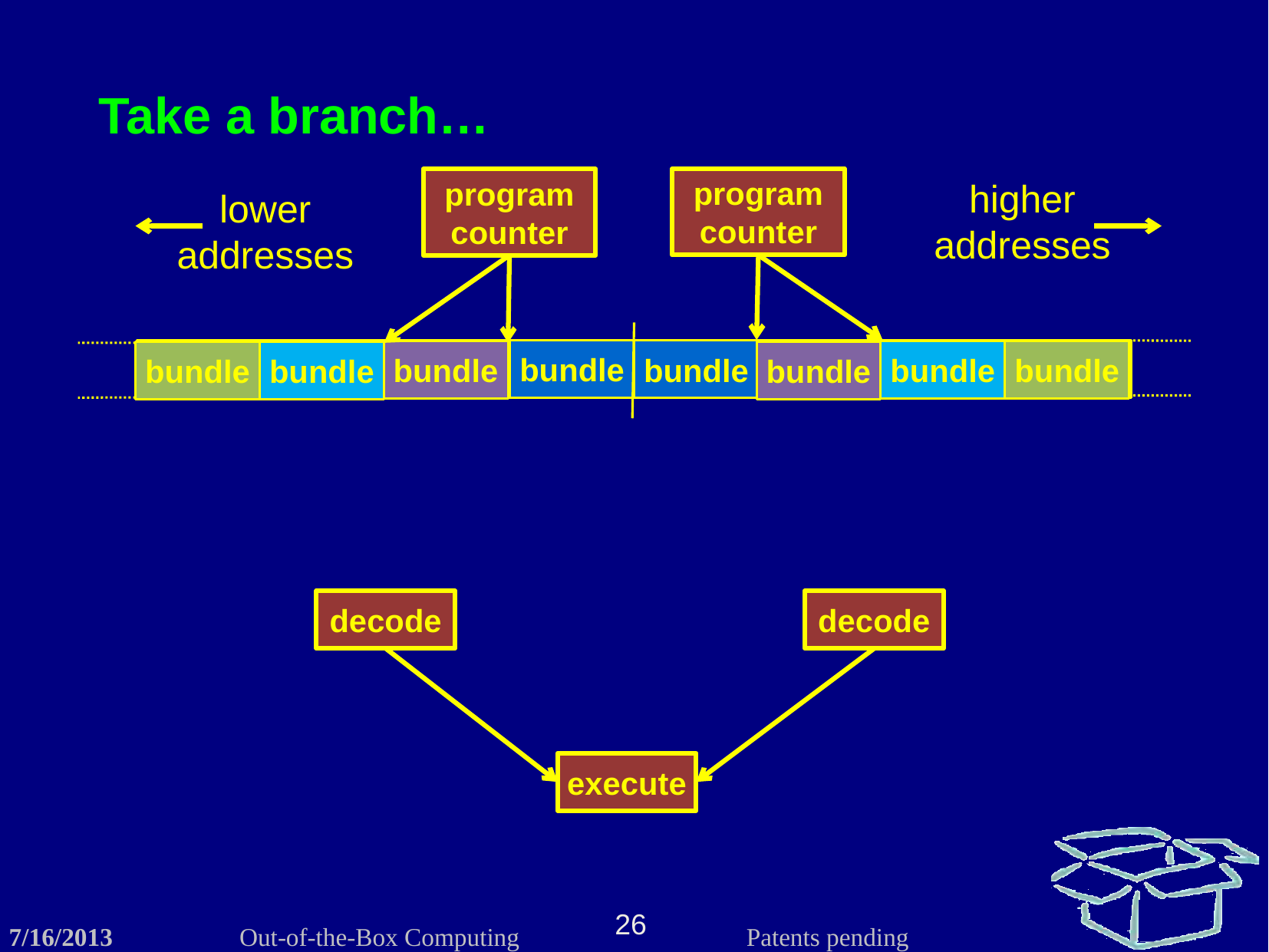

Take a branch…
program
counter
program
counter
higher
addresses
lower
addresses
bundle
bundle
bundle
bundle

bundle
bundle
bundle
bundle

bundle
bundle
bundle
bundle
bundle
bundle

decode
decode
execute